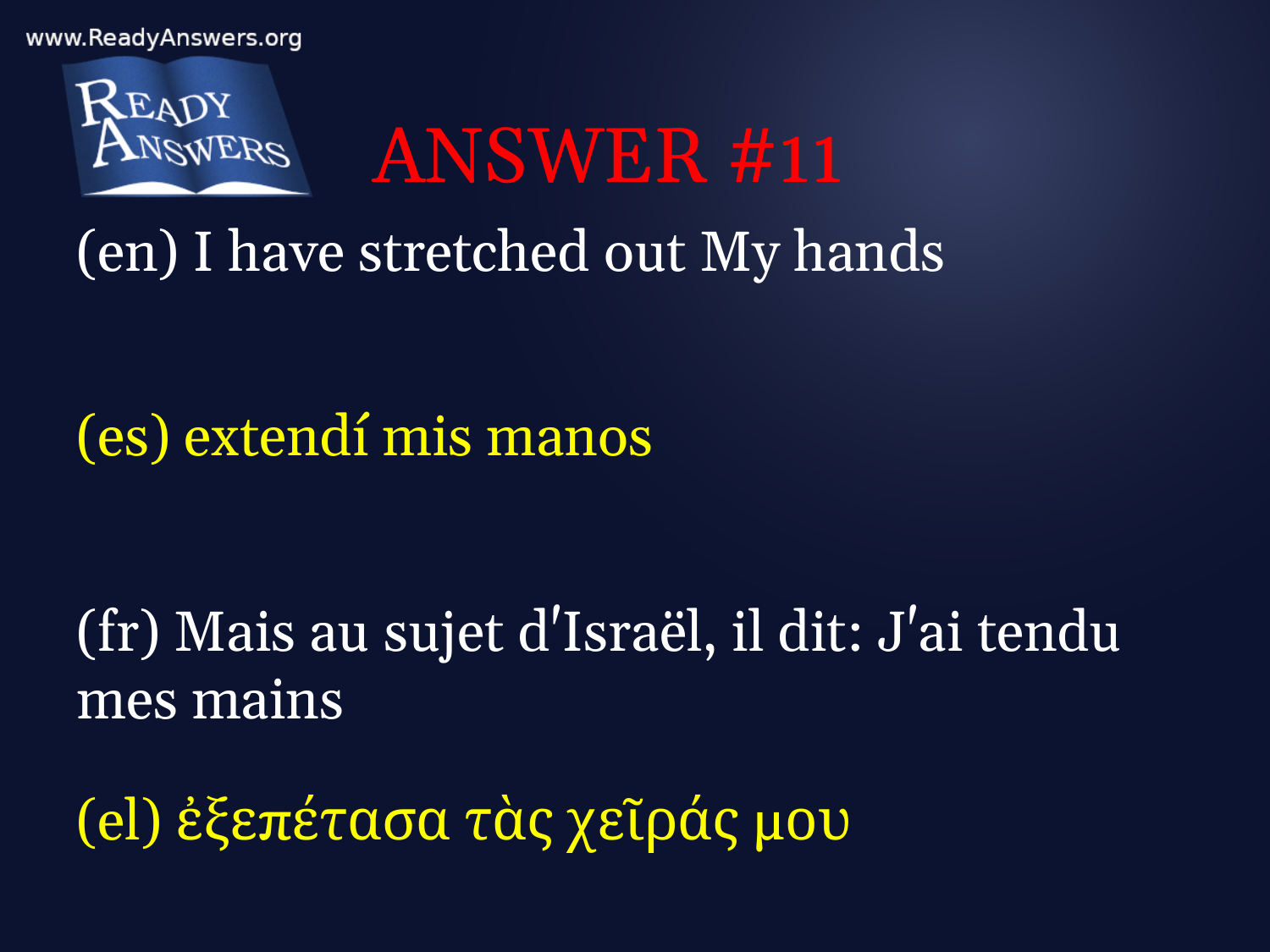

# ANSWER #11
(en) I have stretched out My hands
(es) extendí mis manos
(fr) Mais au sujet d'Israël, il dit: J'ai tendu mes mains
(el) ἐξεπέτασα τὰς χεῖράς μου